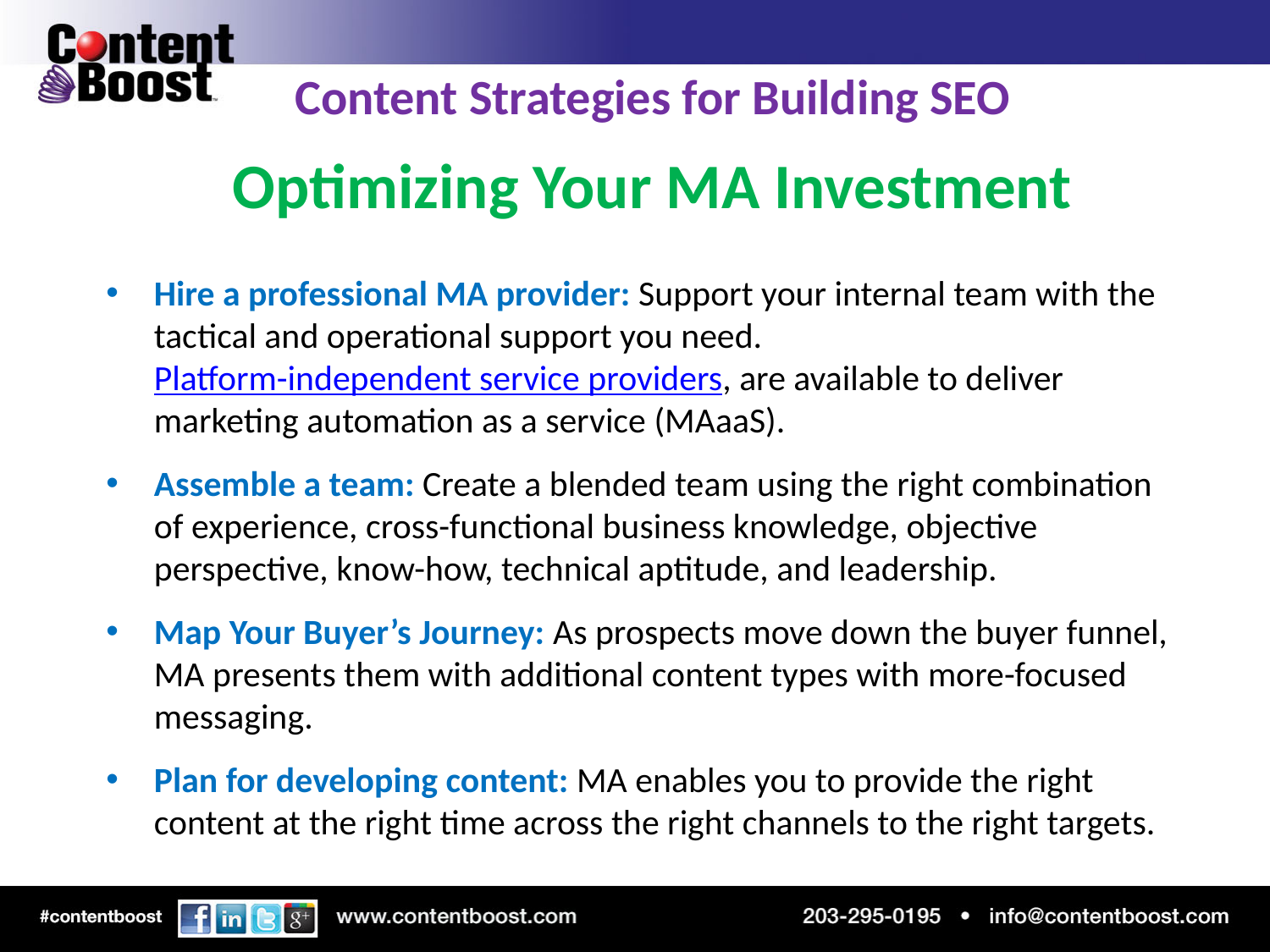

Content Strategies for Building SEO

Optimizing Your MA Investment
Hire a professional MA provider: Support your internal team with the tactical and operational support you need.  Platform-independent service providers, are available to deliver marketing automation as a service (MAaaS).
Assemble a team: Create a blended team using the right combination of experience, cross-functional business knowledge, objective perspective, know-how, technical aptitude, and leadership.
Map Your Buyer’s Journey: As prospects move down the buyer funnel, MA presents them with additional content types with more-focused messaging.
Plan for developing content: MA enables you to provide the right content at the right time across the right channels to the right targets.